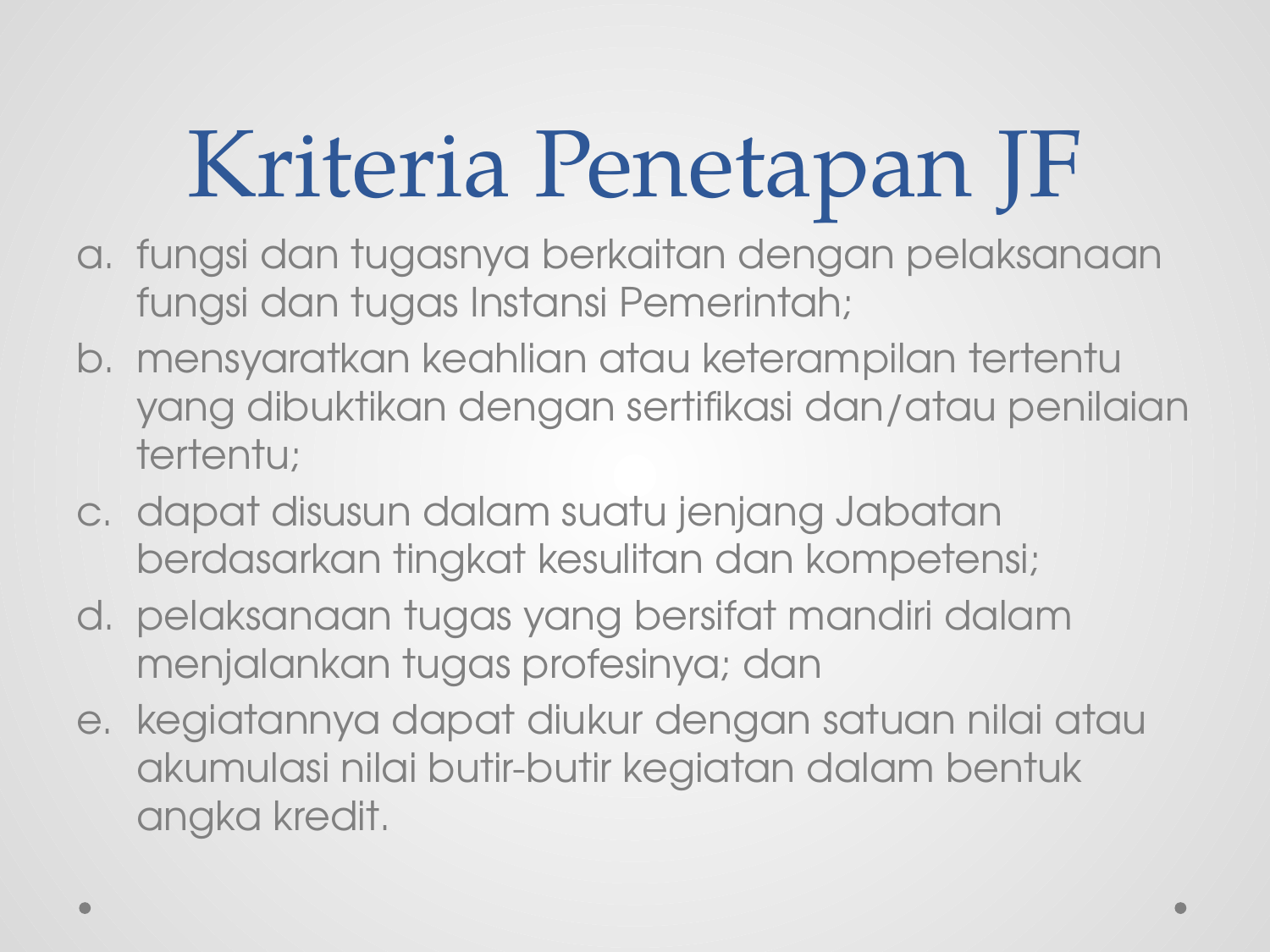

# Kriteria Penetapan JF
fungsi dan tugasnya berkaitan dengan pelaksanaan fungsi dan tugas Instansi Pemerintah;
mensyaratkan keahlian atau keterampilan tertentu yang dibuktikan dengan sertifikasi dan/atau penilaian tertentu;
dapat disusun dalam suatu jenjang Jabatan berdasarkan tingkat kesulitan dan kompetensi;
pelaksanaan tugas yang bersifat mandiri dalam menjalankan tugas profesinya; dan
kegiatannya dapat diukur dengan satuan nilai atau akumulasi nilai butir-butir kegiatan dalam bentuk angka kredit.